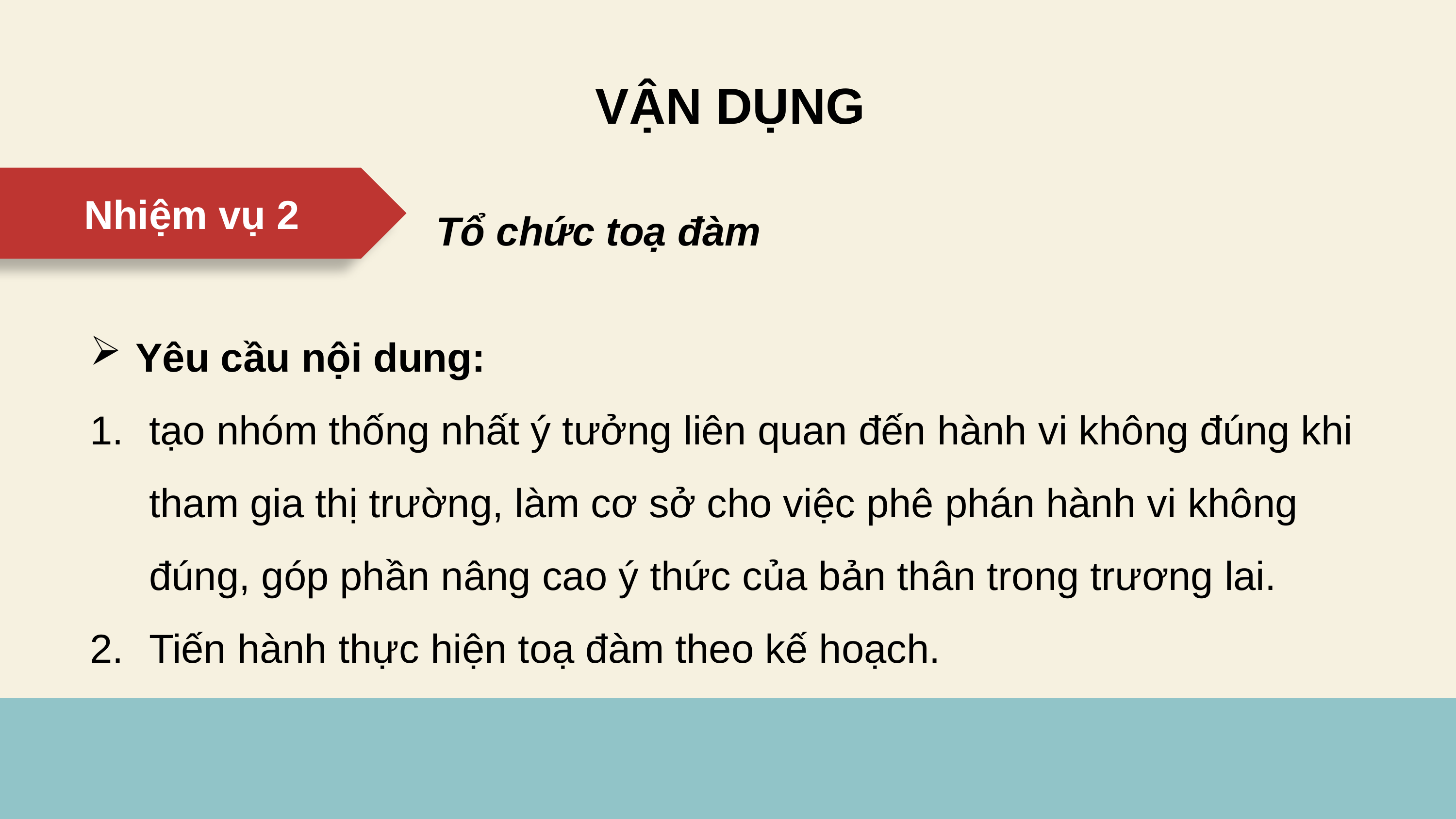

VẬN DỤNG
Nhiệm vụ 2
Tổ chức toạ đàm
Yêu cầu nội dung:
tạo nhóm thống nhất ý tưởng liên quan đến hành vi không đúng khi tham gia thị trường, làm cơ sở cho việc phê phán hành vi không đúng, góp phần nâng cao ý thức của bản thân trong trương lai.
Tiến hành thực hiện toạ đàm theo kế hoạch.